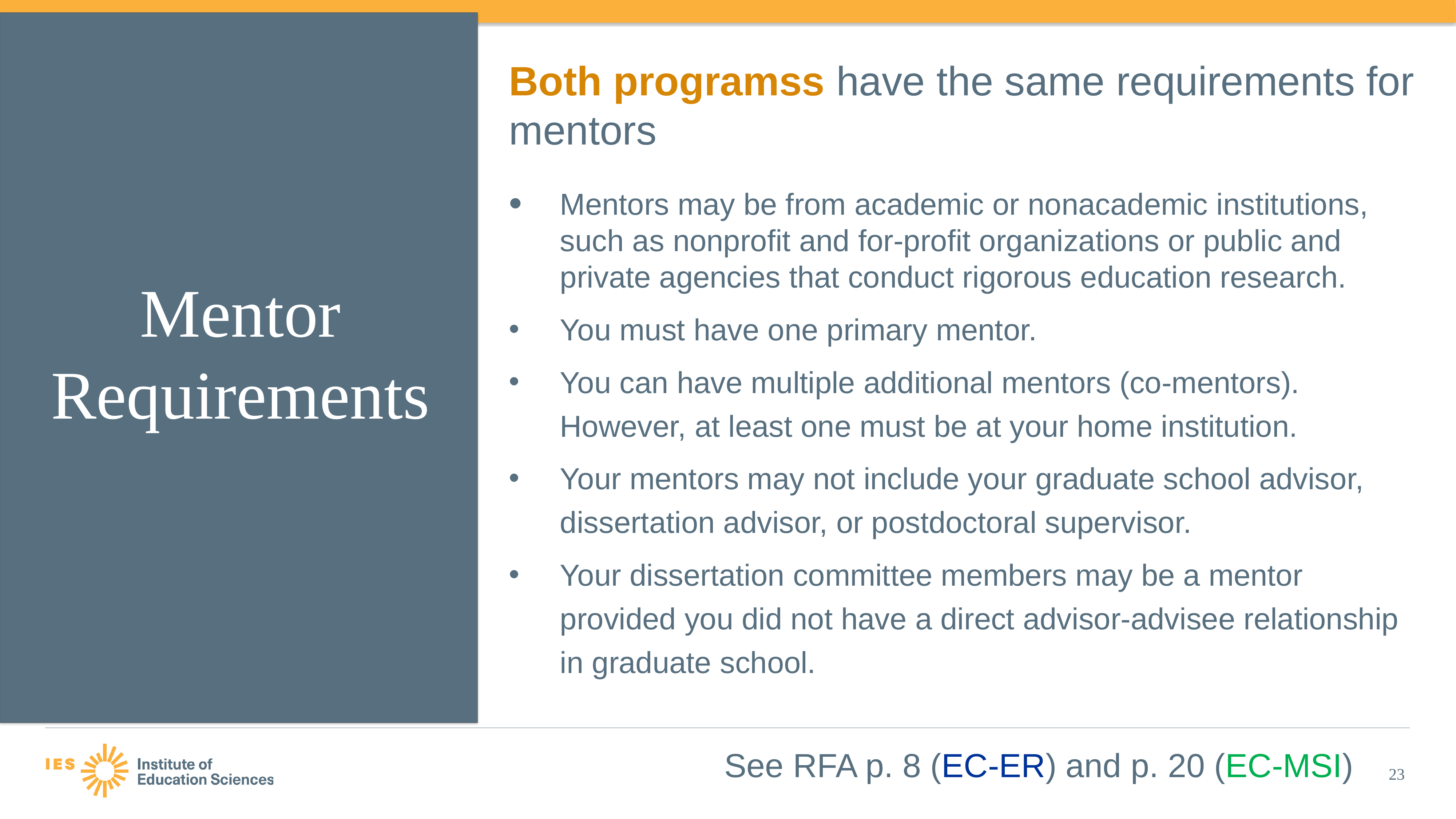

Both programss have the same requirements for mentors
Mentors may be from academic or nonacademic institutions, such as nonprofit and for-profit organizations or public and private agencies that conduct rigorous education research.
You must have one primary mentor.
You can have multiple additional mentors (co-mentors). However, at least one must be at your home institution.
Your mentors may not include your graduate school advisor, dissertation advisor, or postdoctoral supervisor.
Your dissertation committee members may be a mentor provided you did not have a direct advisor-advisee relationship in graduate school.

# Mentor Requirements
See RFA p. 8 (EC-ER) and p. 20 (EC-MSI)
23